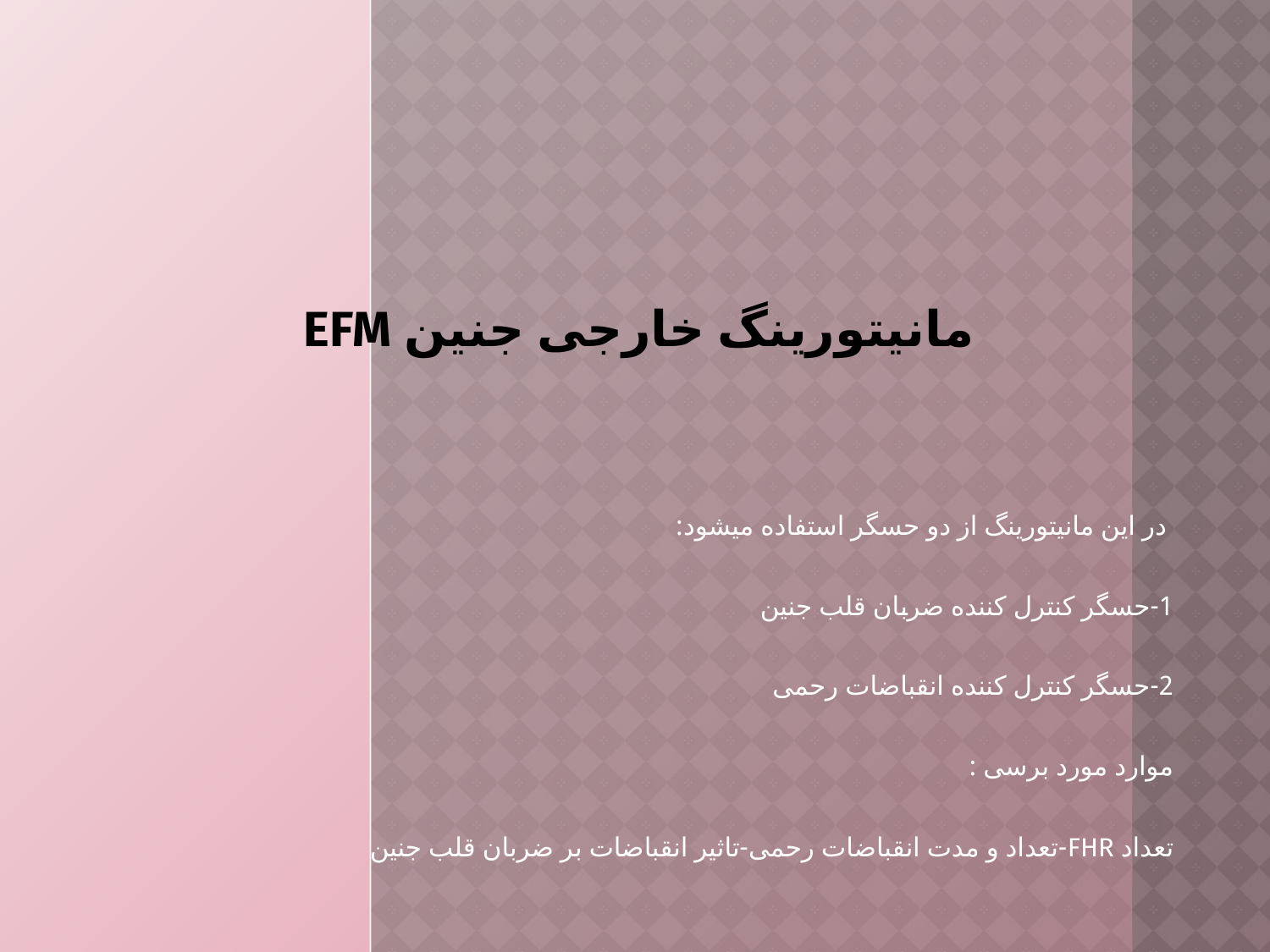

# مانیتورینگ خارجی جنین EFM
 در این مانیتورینگ از دو حسگر استفاده میشود:

1-حسگر کنترل کننده ضربان قلب جنین

2-حسگر کنترل کننده انقباضات رحمی

موارد مورد برسی :

تعداد FHR-تعداد و مدت انقباضات رحمی-تاثیر انقباضات بر ضربان قلب جنین